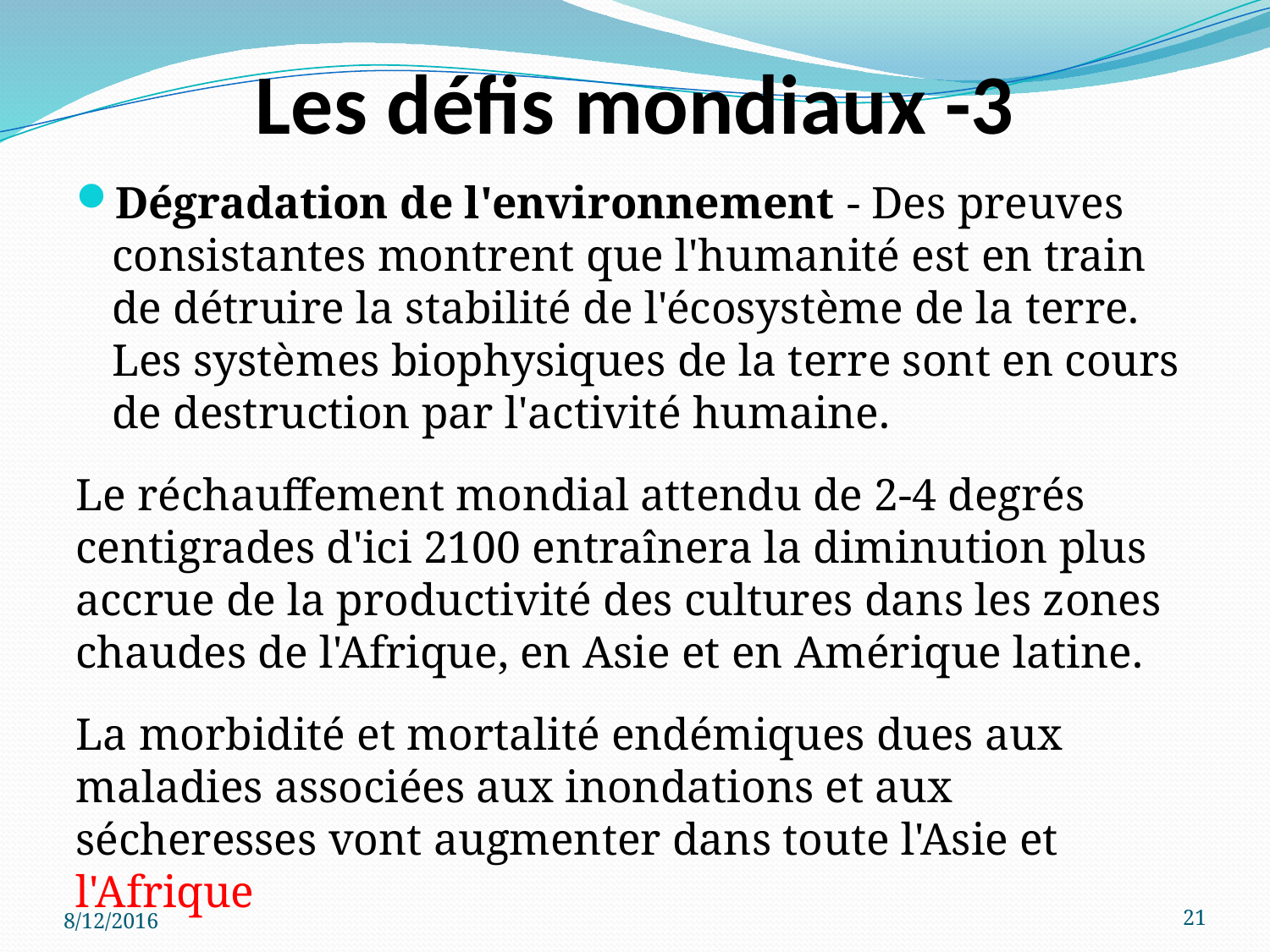

# Les défis mondiaux -3
Dégradation de l'environnement - Des preuves consistantes montrent que l'humanité est en train de détruire la stabilité de l'écosystème de la terre. Les systèmes biophysiques de la terre sont en cours de destruction par l'activité humaine.
Le réchauffement mondial attendu de 2-4 degrés centigrades d'ici 2100 entraînera la diminution plus accrue de la productivité des cultures dans les zones chaudes de l'Afrique, en Asie et en Amérique latine.
La morbidité et mortalité endémiques dues aux maladies associées aux inondations et aux sécheresses vont augmenter dans toute l'Asie et l'Afrique
8/12/2016

21